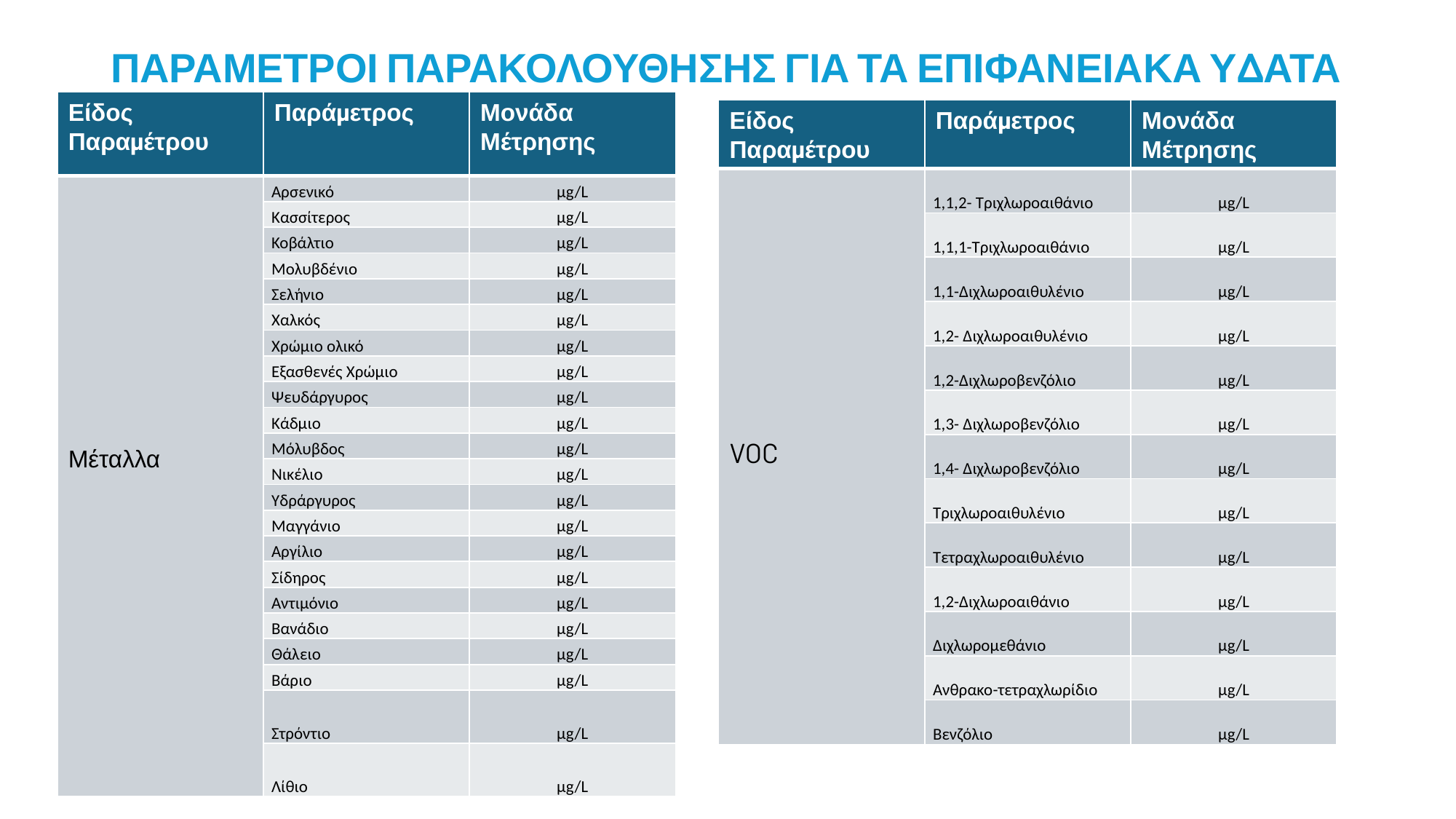

# ΠΑΡΑΜΕΤΡΟΙ ΠΑΡΑΚΟΛΟΥΘΗΣΗΣ ΓΙΑ ΤΑ ΕΠΙΦΑΝΕΙΑΚΑ ΥΔΑΤΑ
| Είδος Παραμέτρου | Παράμετρος | Μονάδα Μέτρησης |
| --- | --- | --- |
| Μέταλλα | Αρσενικό | μg/L |
|  | Κασσίτερος | μg/L |
|  | Κοβάλτιο | μg/L |
|  | Μολυβδένιο | μg/L |
|  | Σελήνιο | μg/L |
|  | Χαλκός | μg/L |
|  | Χρώμιο ολικό | μg/L |
|  | Εξασθενές Χρώμιο | μg/L |
|  | Ψευδάργυρος | μg/L |
|  | Κάδμιο | μg/L |
|  | Μόλυβδος | μg/L |
|  | Νικέλιο | μg/L |
|  | Υδράργυρος | μg/L |
|  | Μαγγάνιο | μg/L |
|  | Αργίλιο | μg/L |
|  | Σίδηρος | μg/L |
|  | Αντιμόνιο | μg/L |
|  | Βανάδιο | μg/L |
|  | Θάλειο | μg/L |
|  | Βάριο | μg/L |
|  | Στρόντιο | μg/L |
|  | Λίθιο | μg/L |
| Είδος Παραμέτρου | Παράμετρος | Μονάδα Μέτρησης |
| --- | --- | --- |
| VOC | 1,1,2- Τριχλωροαιθάνιο | μg/L |
|  | 1,1,1-Τριχλωροαιθάνιο | μg/L |
|  | 1,1-Διχλωροαιθυλένιο | μg/L |
|  | 1,2- Διχλωροαιθυλένιο | μg/L |
|  | 1,2-Διχλωροβενζόλιο | μg/L |
|  | 1,3- Διχλωροβενζόλιο | μg/L |
|  | 1,4- Διχλωροβενζόλιο | μg/L |
|  | Τριχλωροαιθυλένιο | μg/L |
|  | Τετραχλωροαιθυλένιο | μg/L |
|  | 1,2-Διχλωροαιθάνιο | μg/L |
|  | Διχλωρομεθάνιο | μg/L |
|  | Ανθρακο-τετραχλωρίδιο | μg/L |
|  | Βενζόλιο | μg/L |